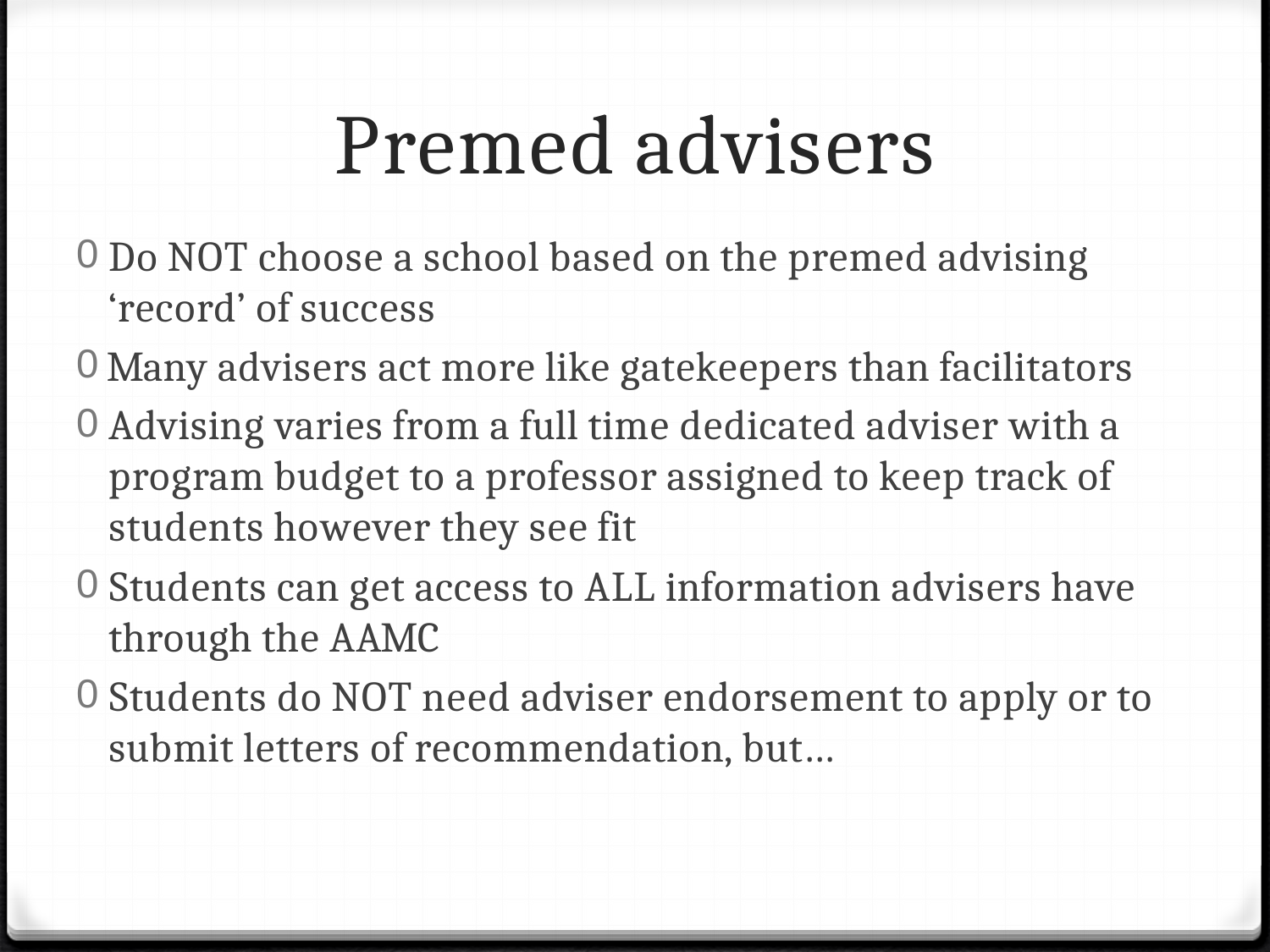

# Premed advisers
Do NOT choose a school based on the premed advising ‘record’ of success
Many advisers act more like gatekeepers than facilitators
Advising varies from a full time dedicated adviser with a program budget to a professor assigned to keep track of students however they see fit
Students can get access to ALL information advisers have through the AAMC
Students do NOT need adviser endorsement to apply or to submit letters of recommendation, but…